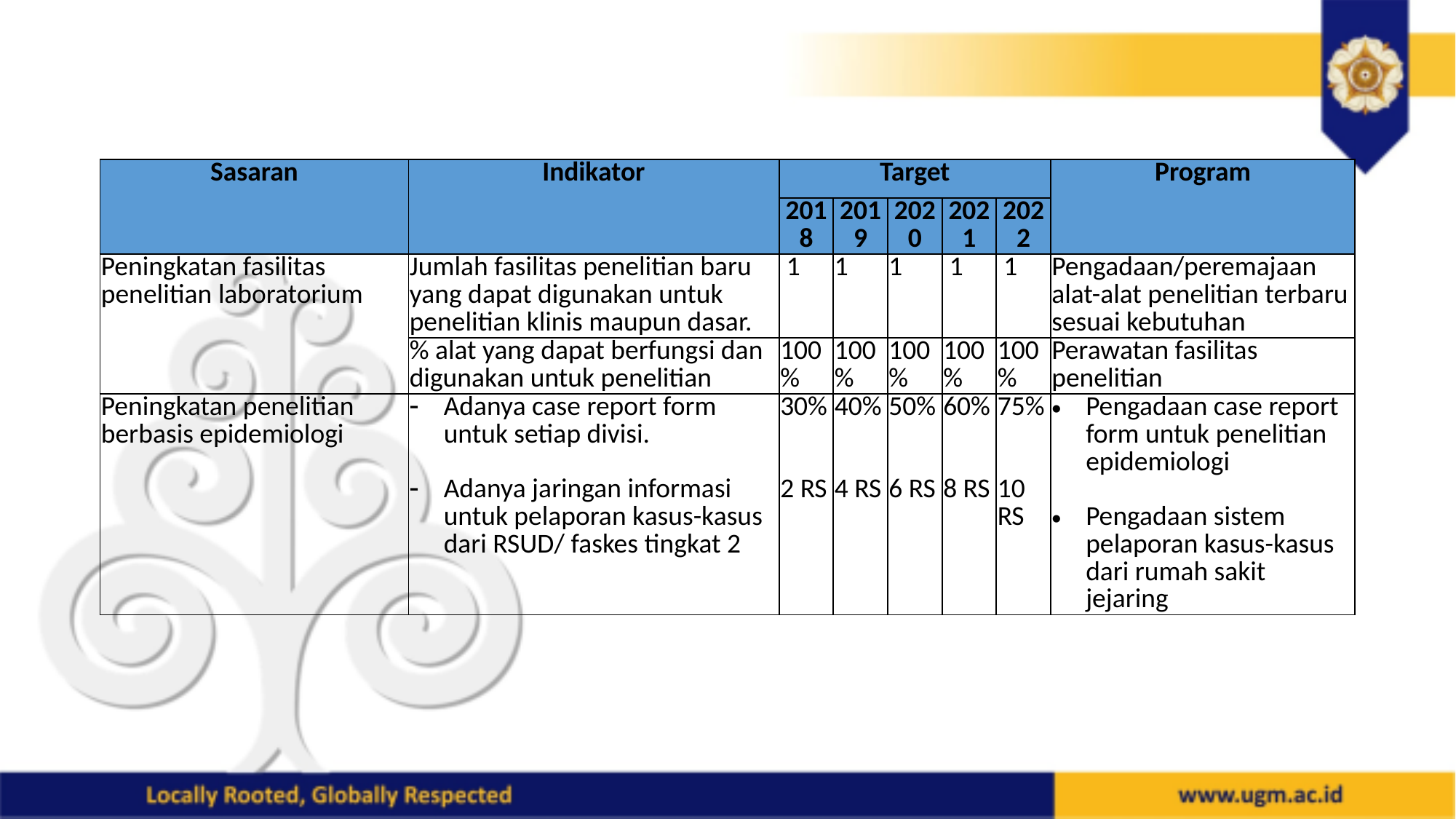

| Sasaran | Indikator | Target |  |  |  |  | Program |
| --- | --- | --- | --- | --- | --- | --- | --- |
|  |  | 2018 | 2019 | 2020 | 2021 | 2022 |  |
| Peningkatan fasilitas penelitian laboratorium | Jumlah fasilitas penelitian baru yang dapat digunakan untuk penelitian klinis maupun dasar. | 1 | 1 | 1 | 1 | 1 | Pengadaan/peremajaan alat-alat penelitian terbaru sesuai kebutuhan |
|  | % alat yang dapat berfungsi dan digunakan untuk penelitian | 100% | 100% | 100% | 100% | 100% | Perawatan fasilitas penelitian |
| Peningkatan penelitian berbasis epidemiologi | Adanya case report form untuk setiap divisi. Adanya jaringan informasi untuk pelaporan kasus-kasus dari RSUD/ faskes tingkat 2 | 30% 2 RS | 40% 4 RS | 50% 6 RS | 60% 8 RS | 75% 10 RS | Pengadaan case report form untuk penelitian epidemiologi Pengadaan sistem pelaporan kasus-kasus dari rumah sakit jejaring |